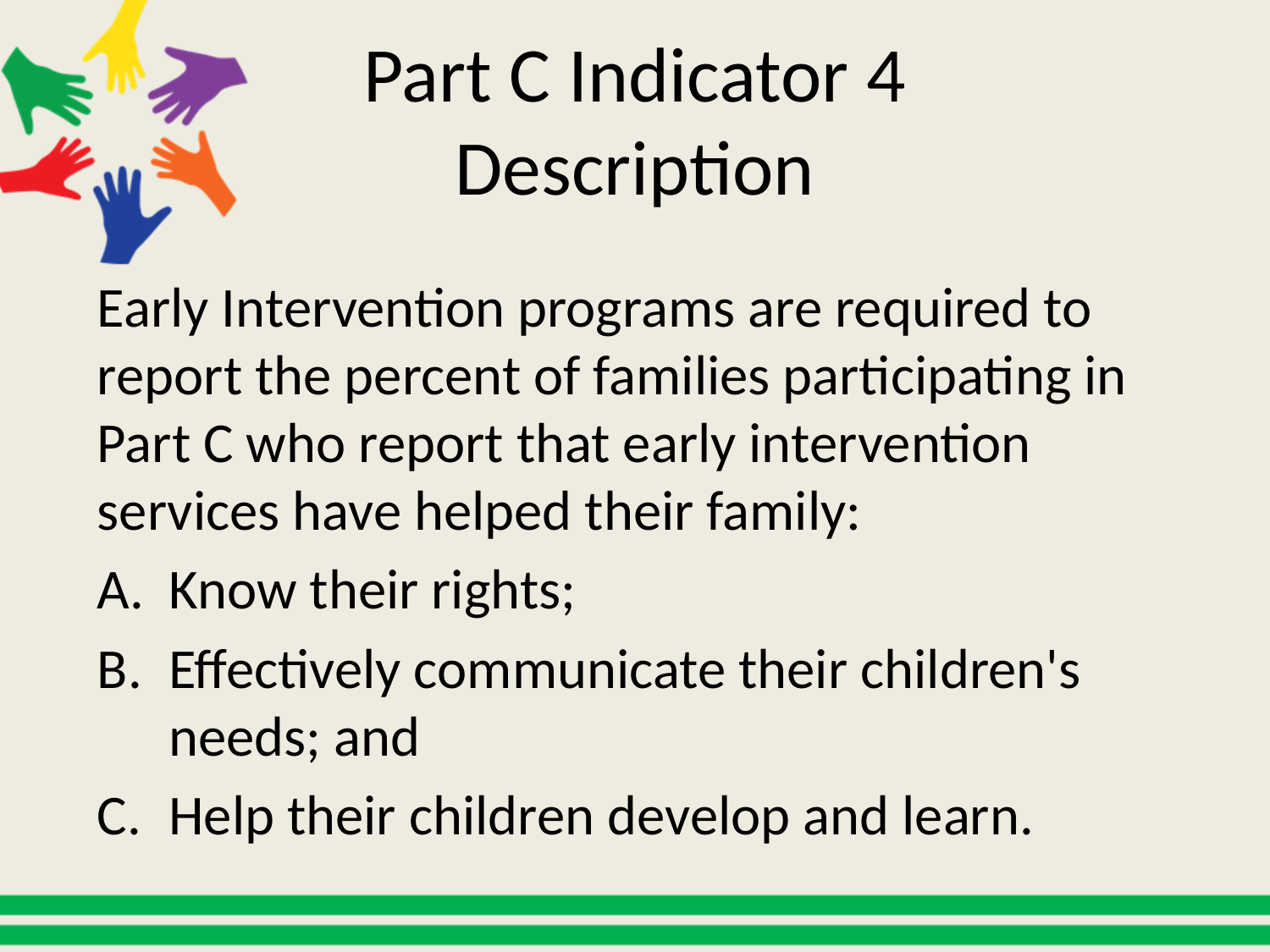

# Part C Indicator 4 Description
Early Intervention programs are required to report the percent of families participating in Part C who report that early intervention services have helped their family:
Know their rights;
Effectively communicate their children's needs; and
Help their children develop and learn.